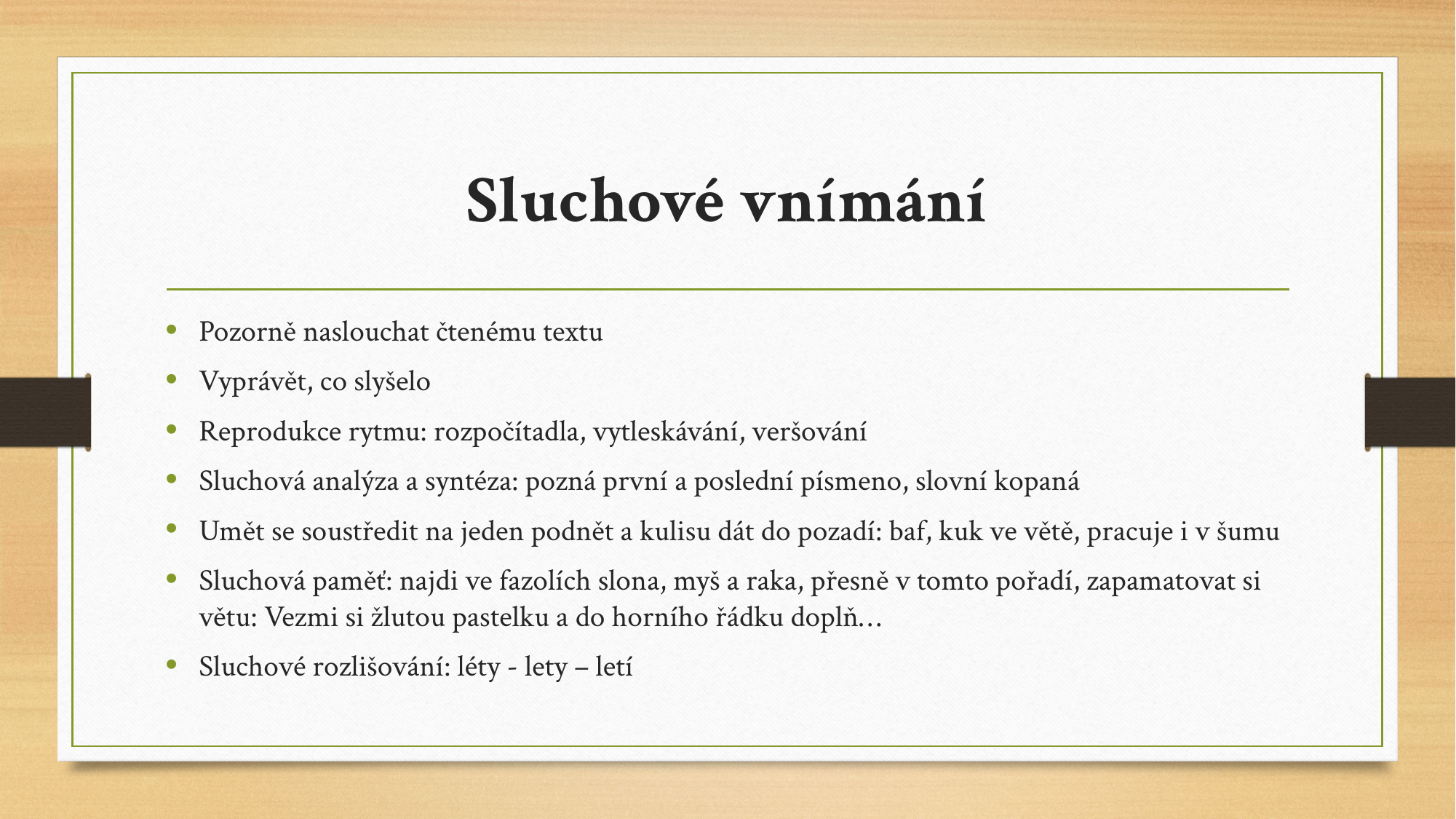

# Sluchové vnímání
Pozorně naslouchat čtenému textu
Vyprávět, co slyšelo
Reprodukce rytmu: rozpočítadla, vytleskávání, veršování
Sluchová analýza a syntéza: pozná první a poslední písmeno, slovní kopaná
Umět se soustředit na jeden podnět a kulisu dát do pozadí: baf, kuk ve větě, pracuje i v šumu
Sluchová paměť: najdi ve fazolích slona, myš a raka, přesně v tomto pořadí, zapamatovat si větu: Vezmi si žlutou pastelku a do horního řádku doplň…
Sluchové rozlišování: léty - lety – letí